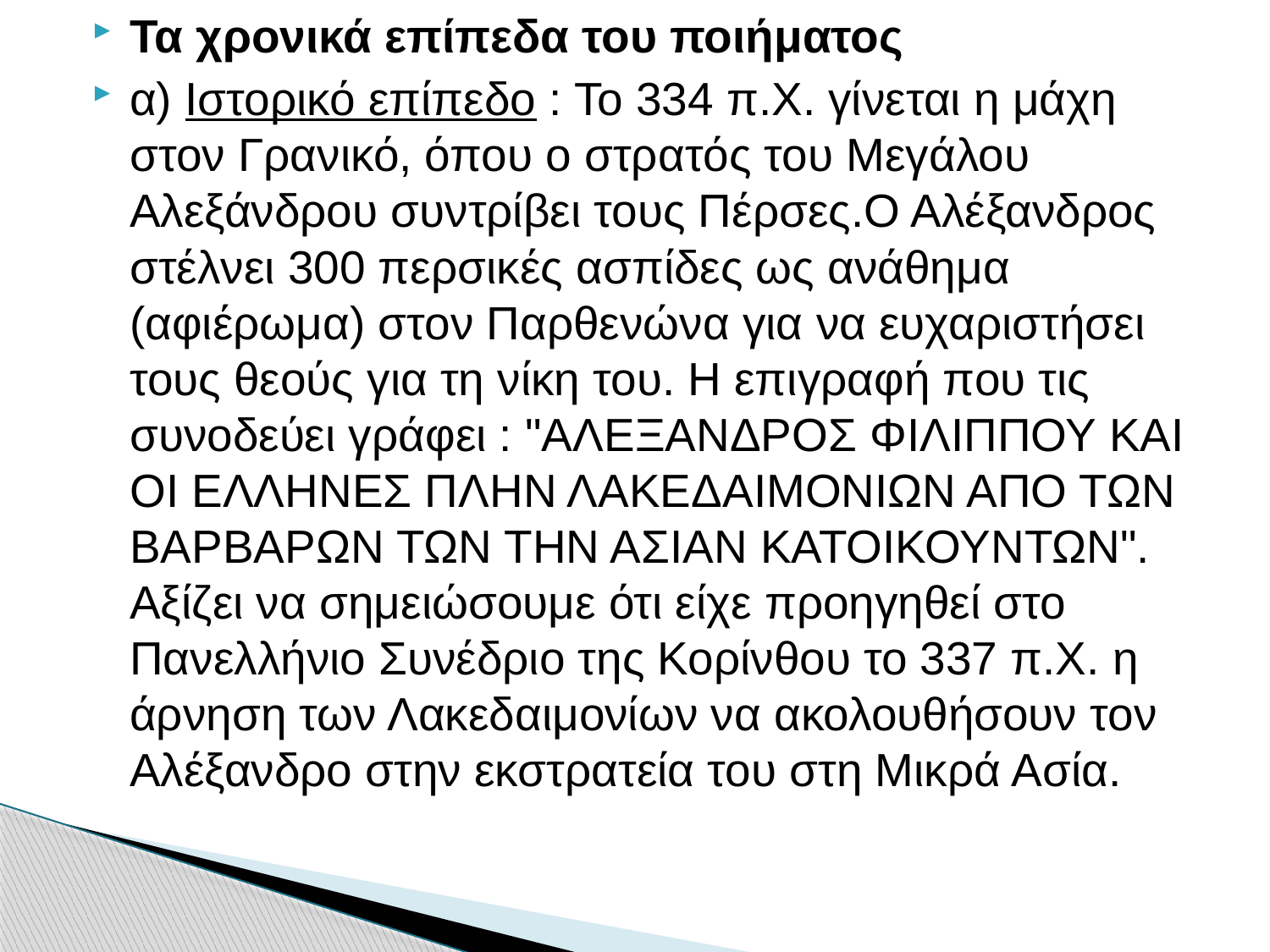

Τα χρονικά επίπεδα του ποιήματος
α) Ιστορικό επίπεδο : Το 334 π.Χ. γίνεται η μάχη στον Γρανικό, όπου ο στρατός του Μεγάλου Αλεξάνδρου συντρίβει τους Πέρσες.Ο Αλέξανδρος στέλνει 300 περσικές ασπίδες ως ανάθημα (αφιέρωμα) στον Παρθενώνα για να ευχαριστήσει τους θεούς για τη νίκη του. Η επιγραφή που τις συνοδεύει γράφει : "ΑΛΕΞΑΝΔΡΟΣ ΦΙΛΙΠΠΟΥ ΚΑΙ ΟΙ ΕΛΛΗΝΕΣ ΠΛΗΝ ΛΑΚΕΔΑΙΜΟΝΙΩΝ ΑΠΟ ΤΩΝ ΒΑΡΒΑΡΩΝ ΤΩΝ ΤΗΝ ΑΣΙΑΝ ΚΑΤΟΙΚΟΥΝΤΩΝ". Αξίζει να σημειώσουμε ότι είχε προηγηθεί στο Πανελλήνιο Συνέδριο της Κορίνθου το 337 π.Χ. η άρνηση των Λακεδαιμονίων να ακολουθήσουν τον Αλέξανδρο στην εκστρατεία του στη Μικρά Ασία.

#